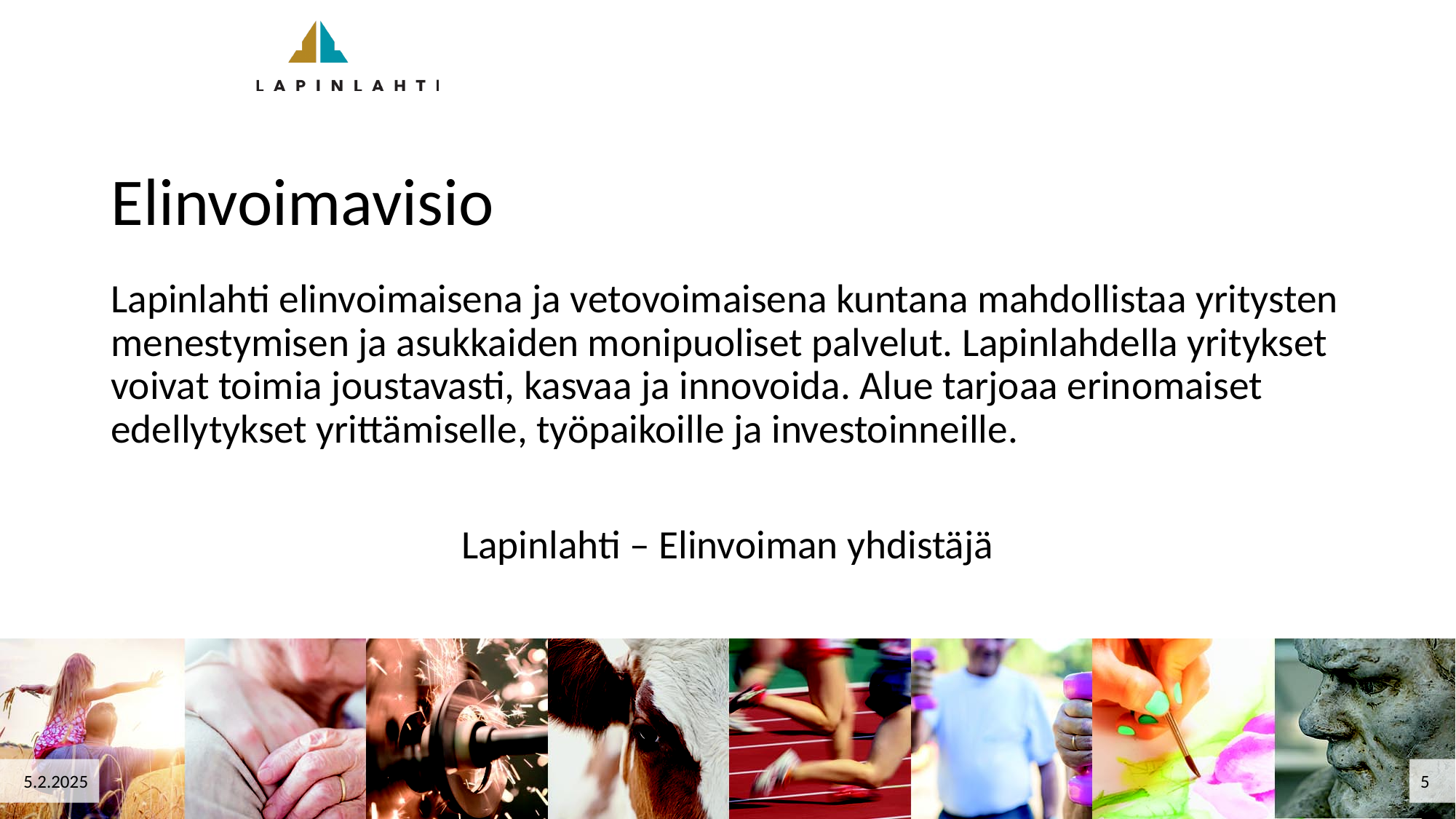

# Elinvoimavisio
Lapinlahti elinvoimaisena ja vetovoimaisena kuntana mahdollistaa yritysten menestymisen ja asukkaiden monipuoliset palvelut. Lapinlahdella yritykset voivat toimia joustavasti, kasvaa ja innovoida. Alue tarjoaa erinomaiset edellytykset yrittämiselle, työpaikoille ja investoinneille.

Lapinlahti – Elinvoiman yhdistäjä